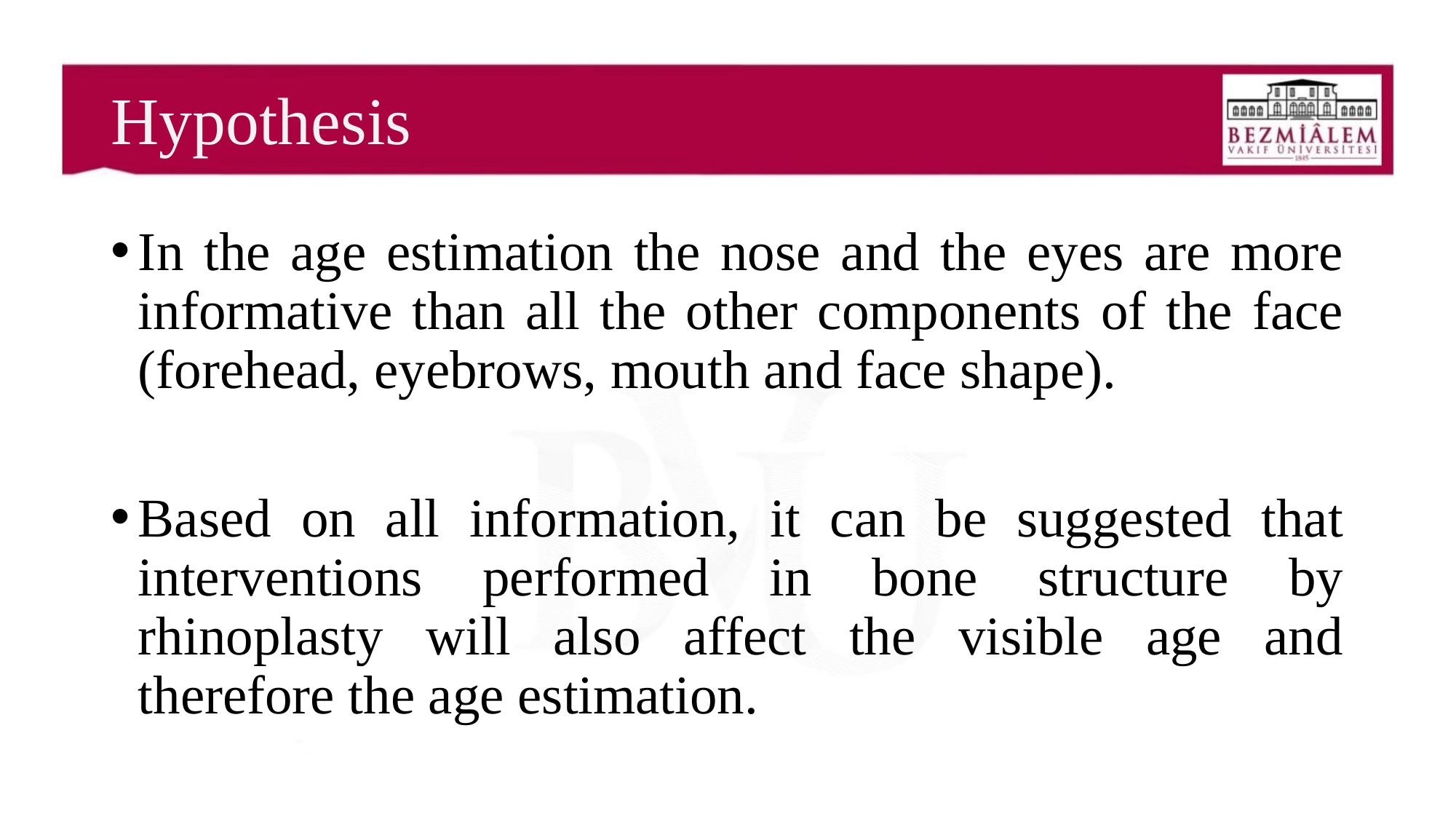

# Hypothesis
In the age estimation the nose and the eyes are more informative than all the other components of the face (forehead, eyebrows, mouth and face shape).

Based on all information, it can be suggested that interventions performed in bone structure by rhinoplasty will also affect the visible age and therefore the age estimation.